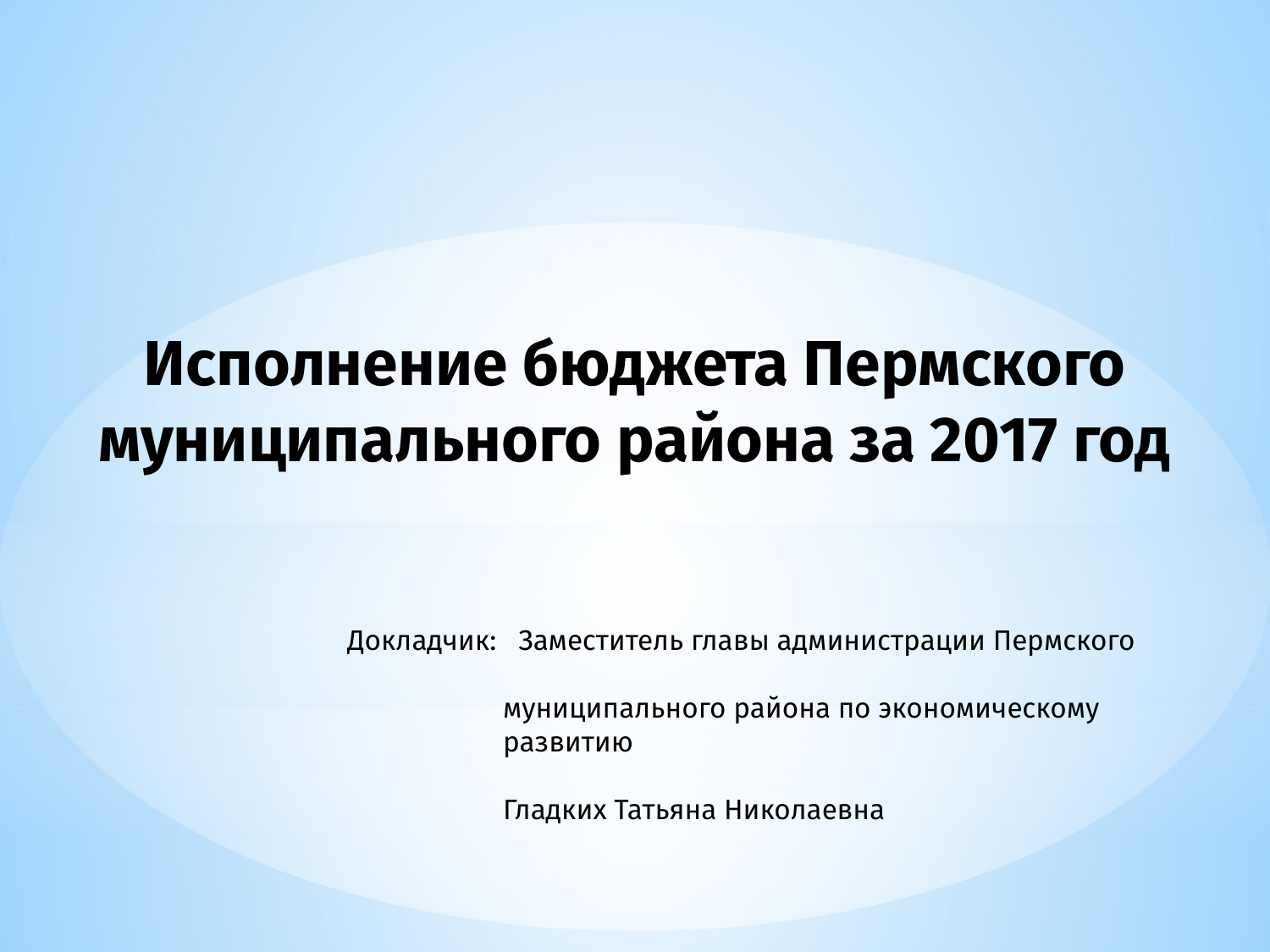

Исполнение бюджета Пермского муниципального района за 2017 год
Докладчик:   Заместитель главы администрации Пермского
                     муниципального района по экономическому
                     развитию

                     Гладких Татьяна Николаевна